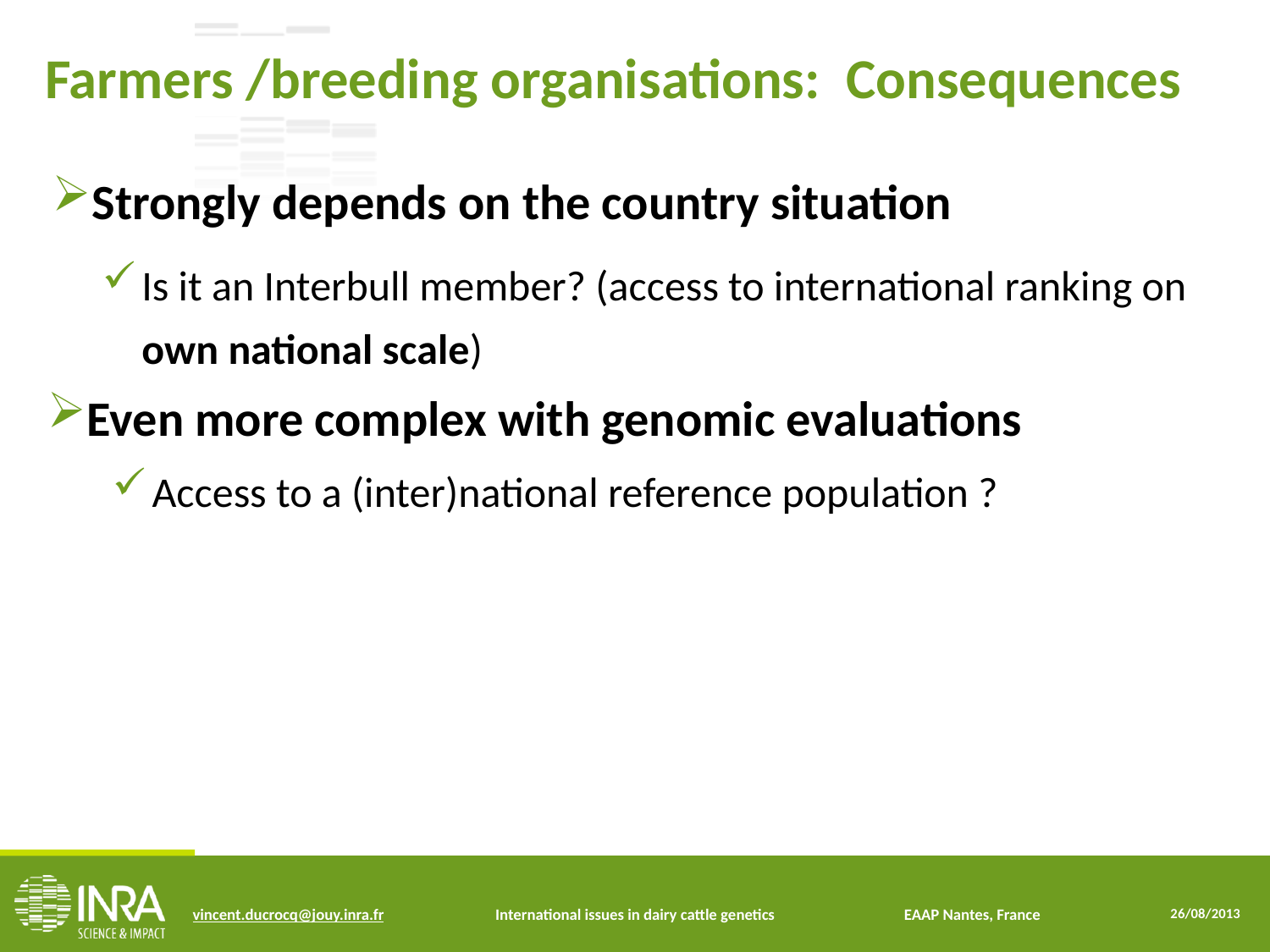

Farmers /breeding organisations:  Consequences

Strongly depends on the country situation

Is it an Interbull member? (access to international ranking on own national scale)

Even more complex with genomic evaluations

Access to a (inter)national reference population ?